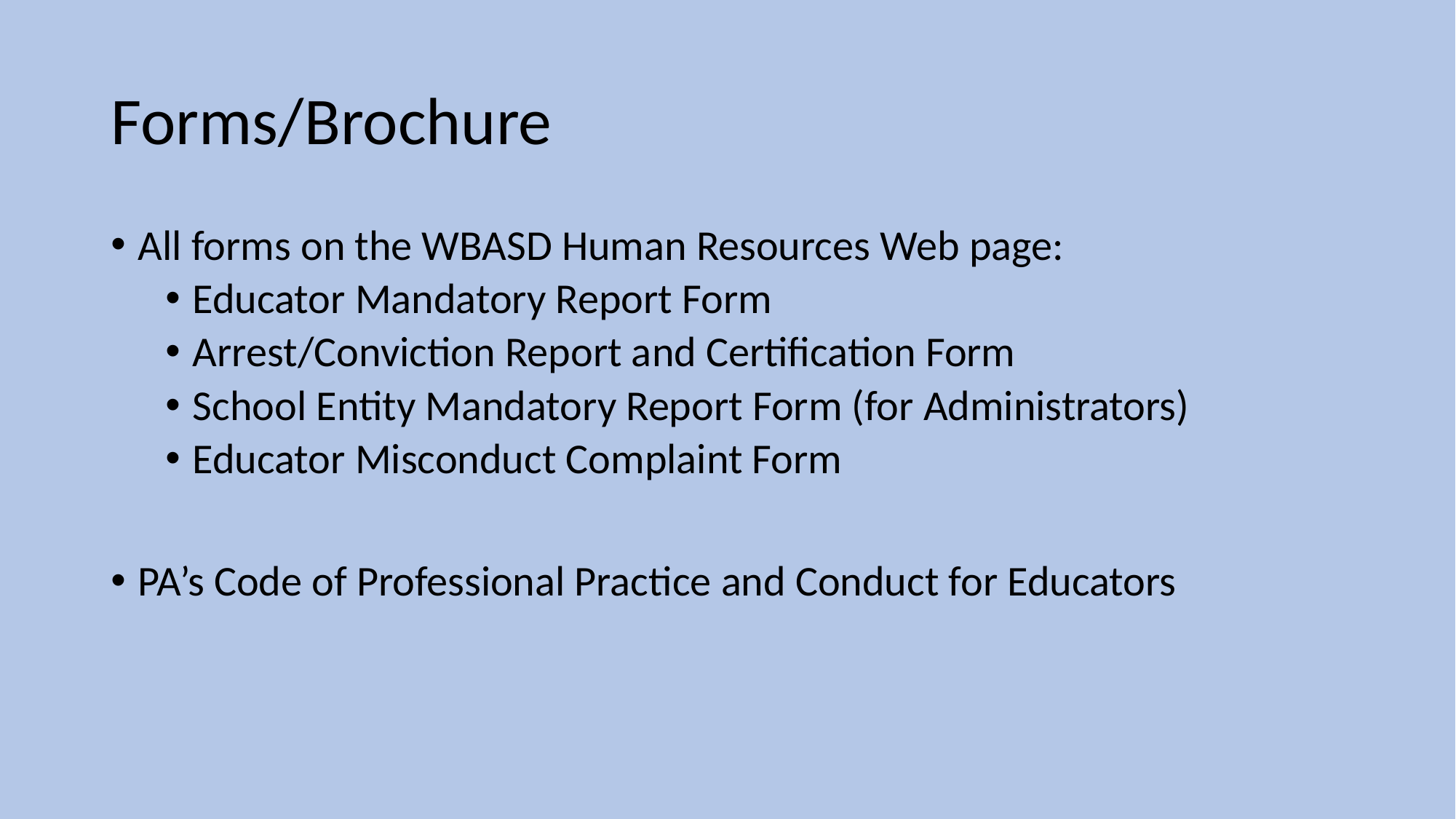

# Forms/Brochure
All forms on the WBASD Human Resources Web page:
Educator Mandatory Report Form
Arrest/Conviction Report and Certification Form
School Entity Mandatory Report Form (for Administrators)
Educator Misconduct Complaint Form

PA’s Code of Professional Practice and Conduct for Educators